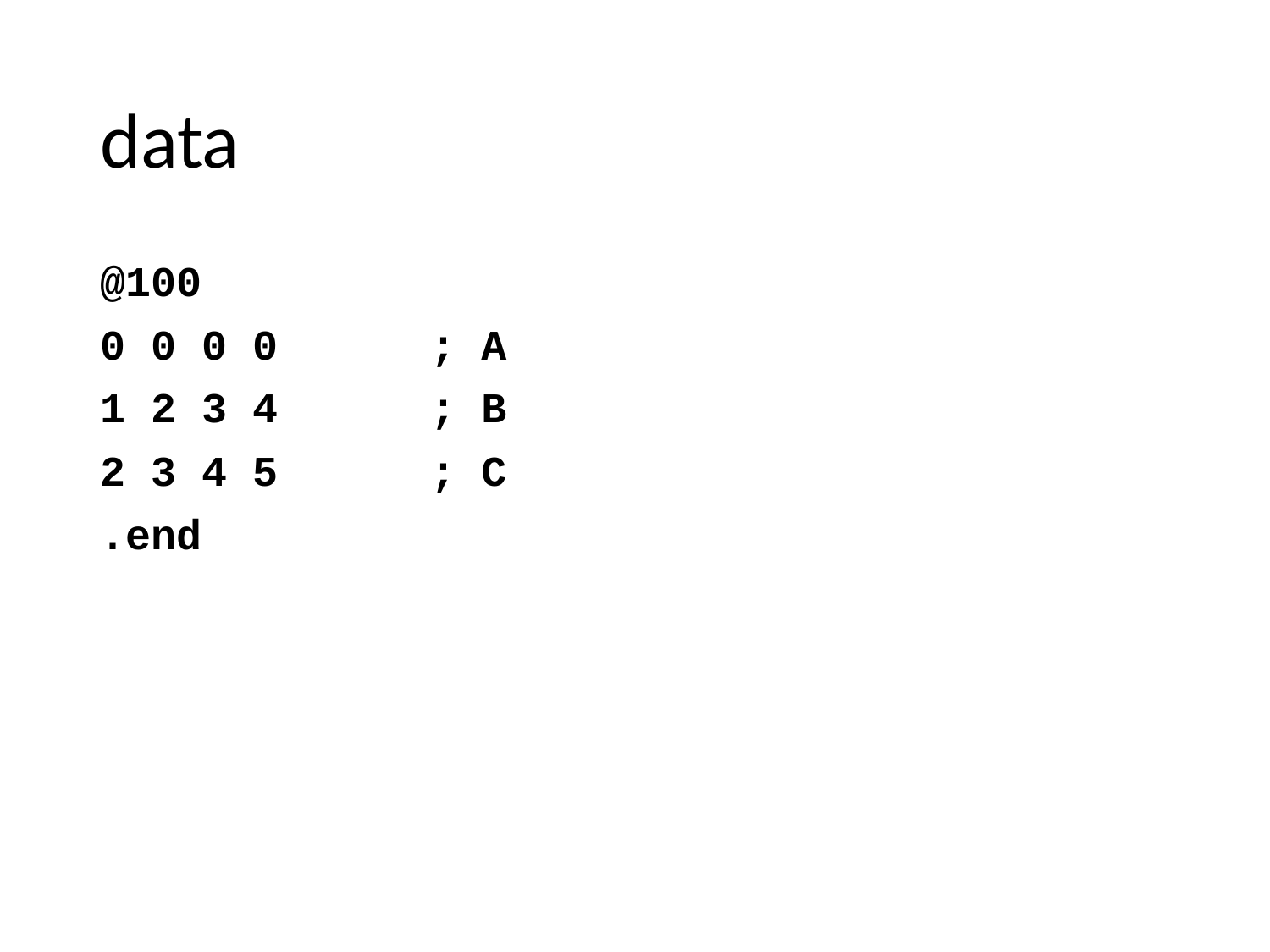

# data
@100
0 0 0 0      ; A
1 2 3 4      ; B
2 3 4 5      ; C
.end